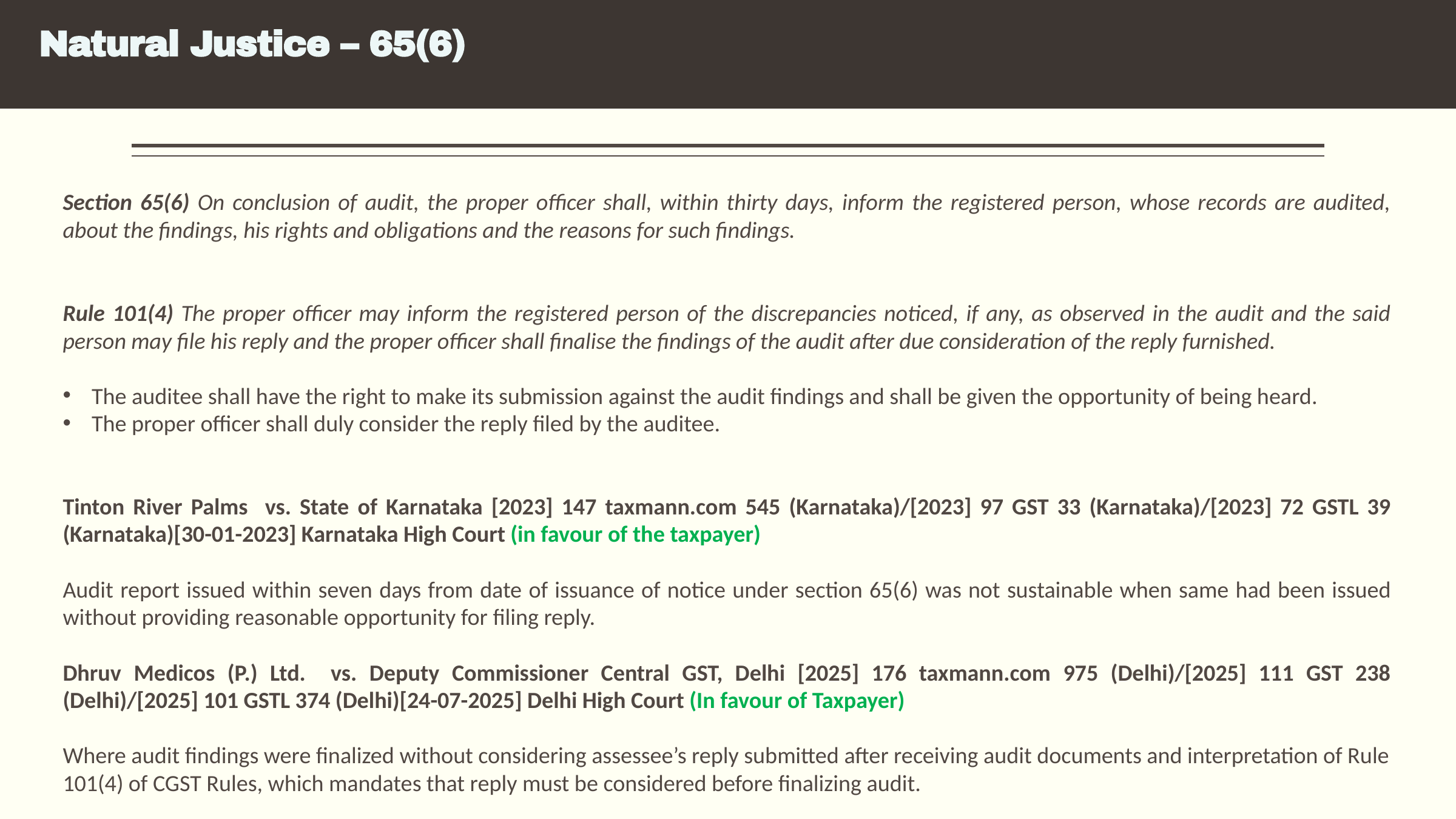

Natural Justice – 65(6)
04

Section 65(6) On conclusion of audit, the proper officer shall, within thirty days, inform the registered person, whose records are audited, about the findings, his rights and obligations and the reasons for such findings.

Rule 101(4) The proper officer may inform the registered person of the discrepancies noticed, if any, as observed in the audit and the said person may file his reply and the proper officer shall finalise the findings of the audit after due consideration of the reply furnished.

The auditee shall have the right to make its submission against the audit findings and shall be given the opportunity of being heard.
The proper officer shall duly consider the reply filed by the auditee.

Tinton River Palms  vs. State of Karnataka [2023] 147 taxmann.com 545 (Karnataka)/[2023] 97 GST 33 (Karnataka)/[2023] 72 GSTL 39 (Karnataka)[30-01-2023] Karnataka High Court (in favour of the taxpayer)

Audit report issued within seven days from date of issuance of notice under section 65(6) was not sustainable when same had been issued without providing reasonable opportunity for filing reply.

Dhruv Medicos (P.) Ltd.  vs. Deputy Commissioner Central GST, Delhi [2025] 176 taxmann.com 975 (Delhi)/[2025] 111 GST 238 (Delhi)/[2025] 101 GSTL 374 (Delhi)[24-07-2025] Delhi High Court (In favour of Taxpayer)

Where audit findings were finalized without considering assessee’s reply submitted after receiving audit documents and interpretation of Rule 101(4) of CGST Rules, which mandates that reply must be considered before finalizing audit.